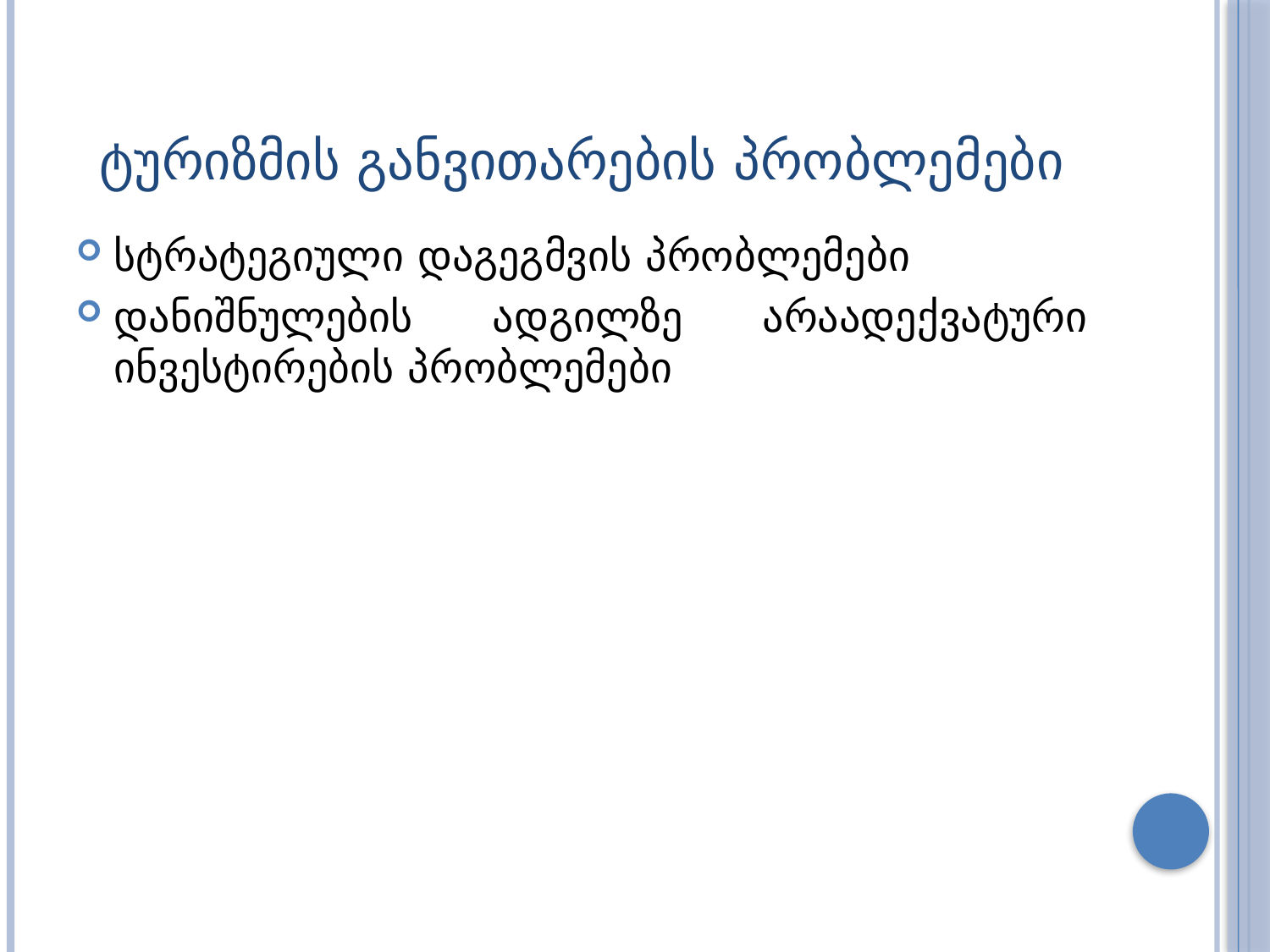

# ტურიზმის განვითარების პრობლემები
სტრატეგიული დაგეგმვის პრობლემები
დანიშნულების ადგილზე არაადექვატური ინვესტირების პრობლემები